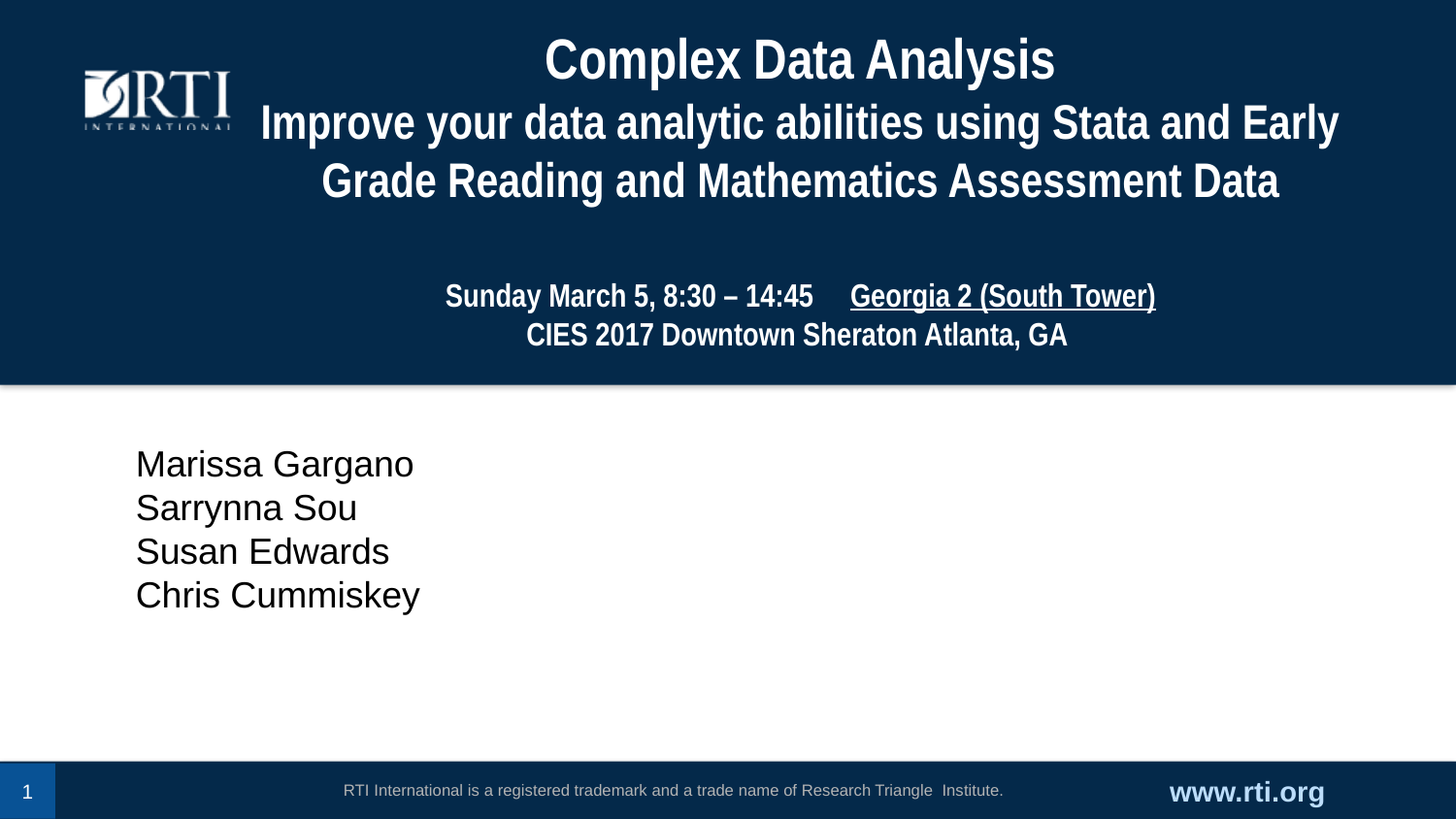

# Complex Data Analysis Improve your data analytic abilities using Stata and Early Grade Reading and Mathematics Assessment Data Sunday March 5, 8:30 – 14:45     Georgia 2 (South Tower) CIES 2017 Downtown Sheraton Atlanta, GA
Marissa Gargano
Sarrynna Sou
Susan Edwards
Chris Cummiskey
Marissa Gargano
Sarrynna Sou
Susan Edwards
Chris Cummiskey
1